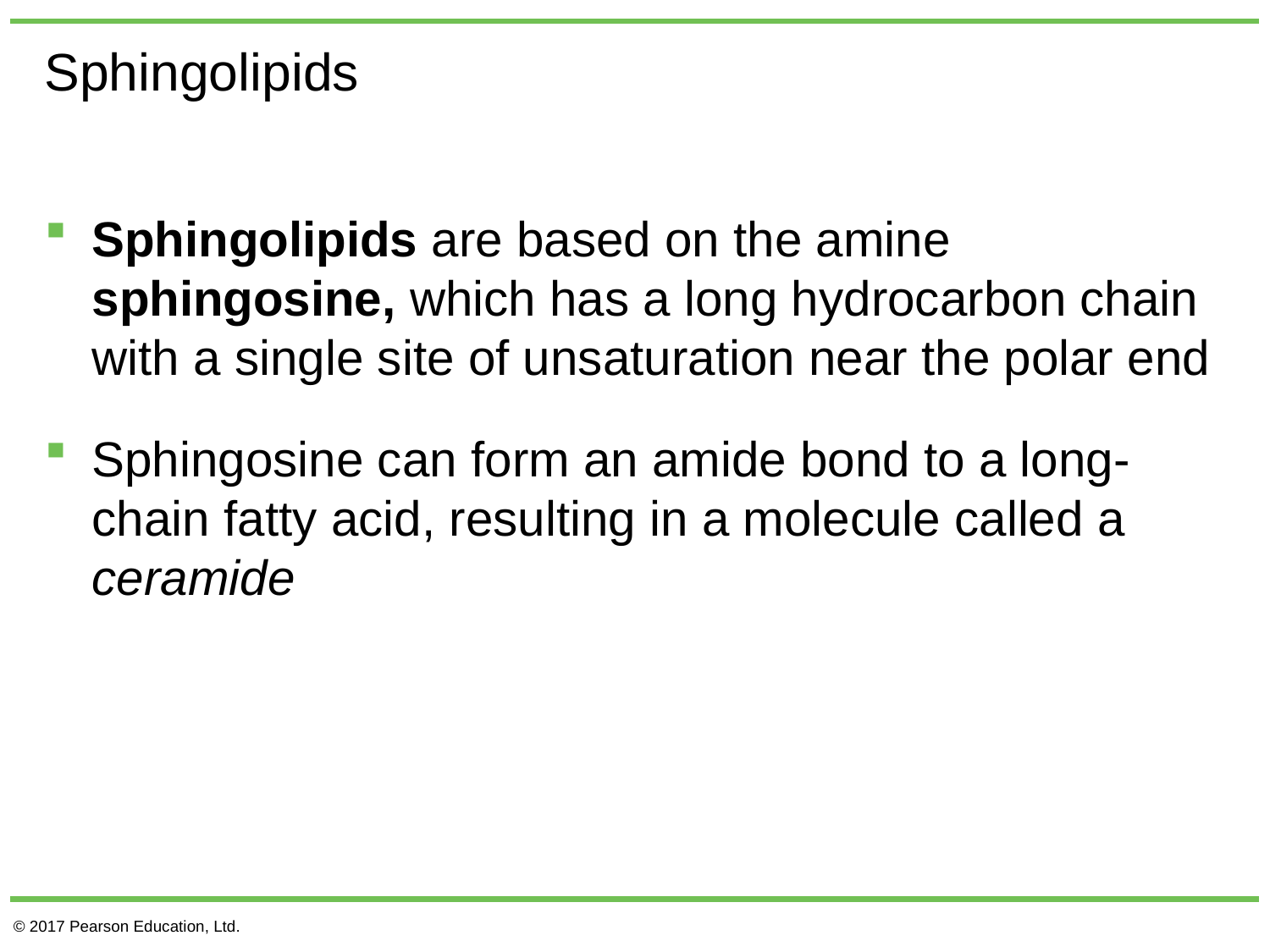

# Sphingolipids
Sphingolipids are based on the amine sphingosine, which has a long hydrocarbon chain with a single site of unsaturation near the polar end
Sphingosine can form an amide bond to a long-chain fatty acid, resulting in a molecule called a ceramide
© 2017 Pearson Education, Ltd.